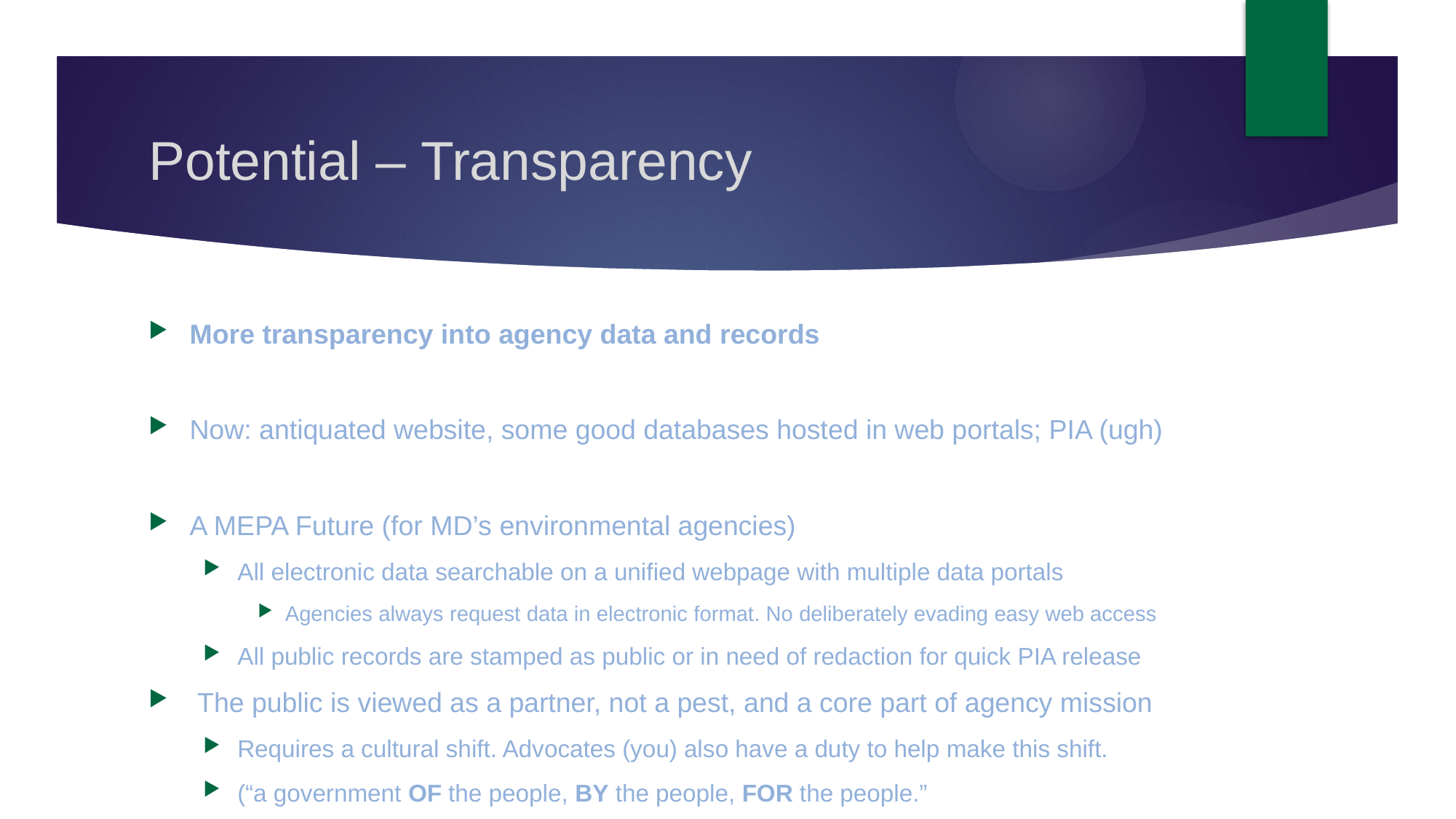

# Potential – Transparency
More transparency into agency data and records

Now: antiquated website, some good databases hosted in web portals; PIA (ugh)

A MEPA Future (for MD’s environmental agencies)
All electronic data searchable on a unified webpage with multiple data portals
Agencies always request data in electronic format. No deliberately evading easy web access
All public records are stamped as public or in need of redaction for quick PIA release
 The public is viewed as a partner, not a pest, and a core part of agency mission
Requires a cultural shift. Advocates (you) also have a duty to help make this shift.
(“a government OF the people, BY the people, FOR the people.”